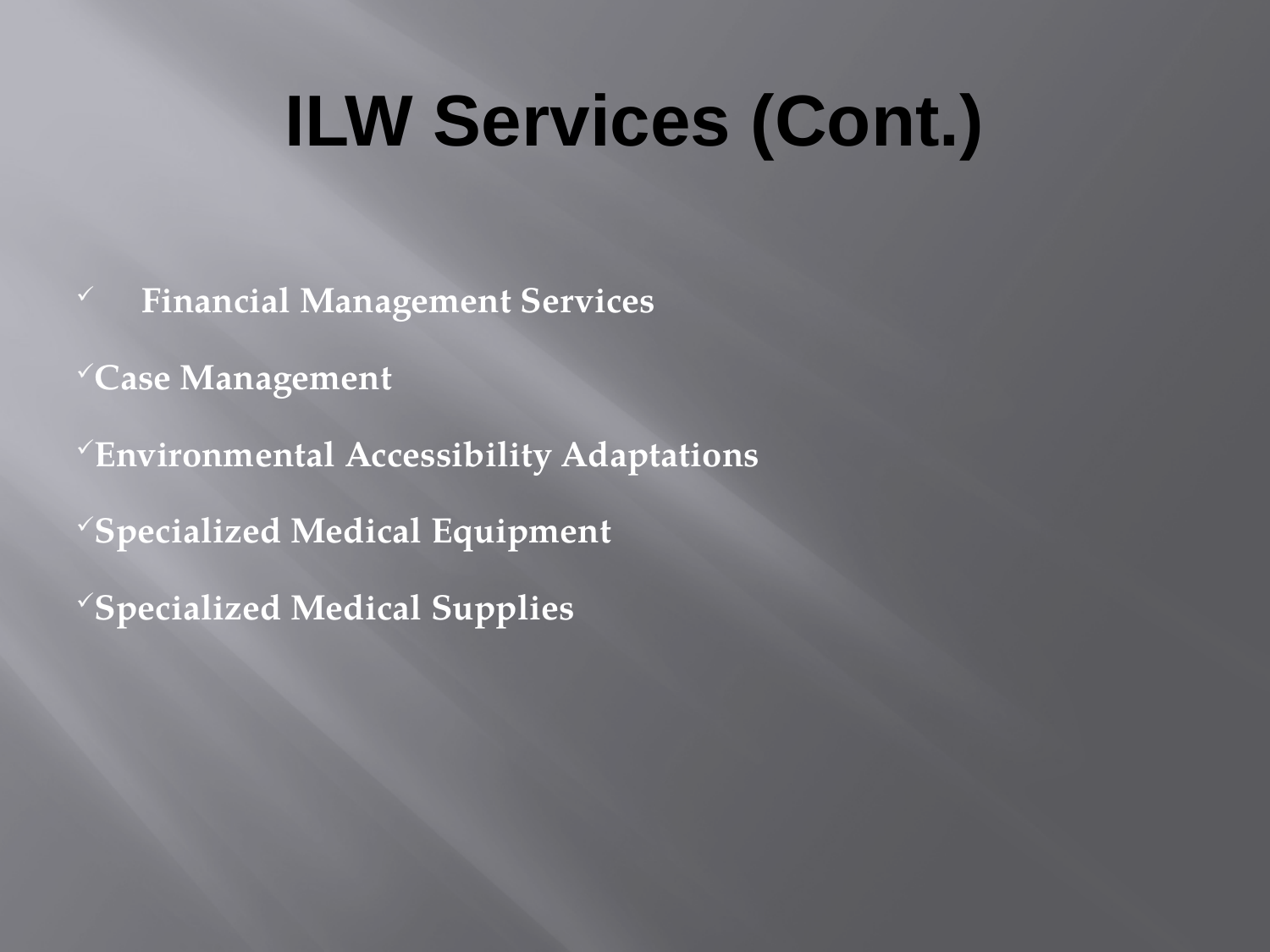

# ILW Services (Cont.)

  Financial Management Services

Case Management

Environmental Accessibility Adaptations

Specialized Medical Equipment

Specialized Medical Supplies